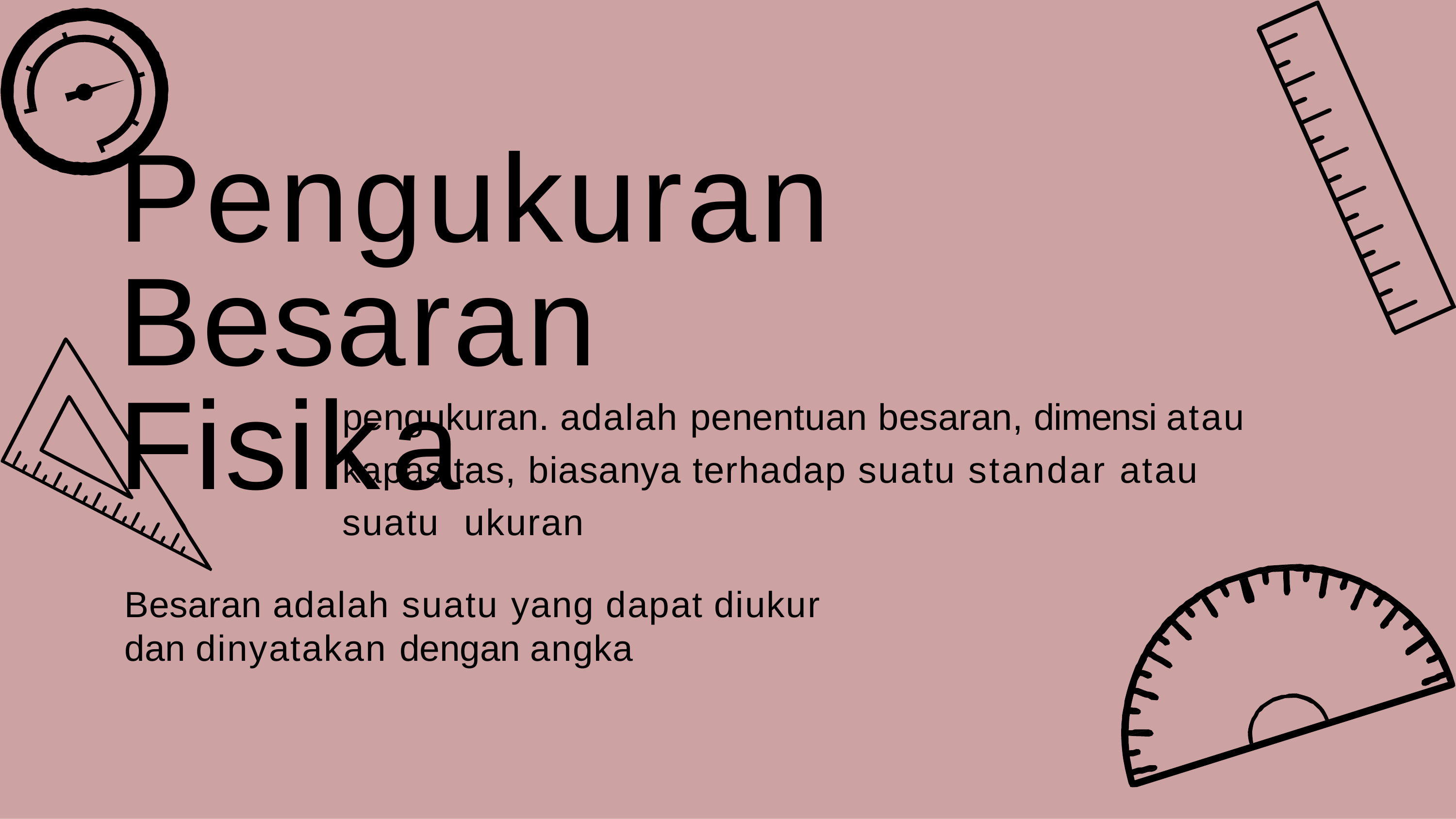

# Pengukuran  Besaran	Fisika

pengukuran. adalah penentuan besaran, dimensi atau  kapasitas, biasanya terhadap suatu standar atau suatu  ukuran

Besaran adalah suatu yang dapat diukur  dan dinyatakan dengan angka